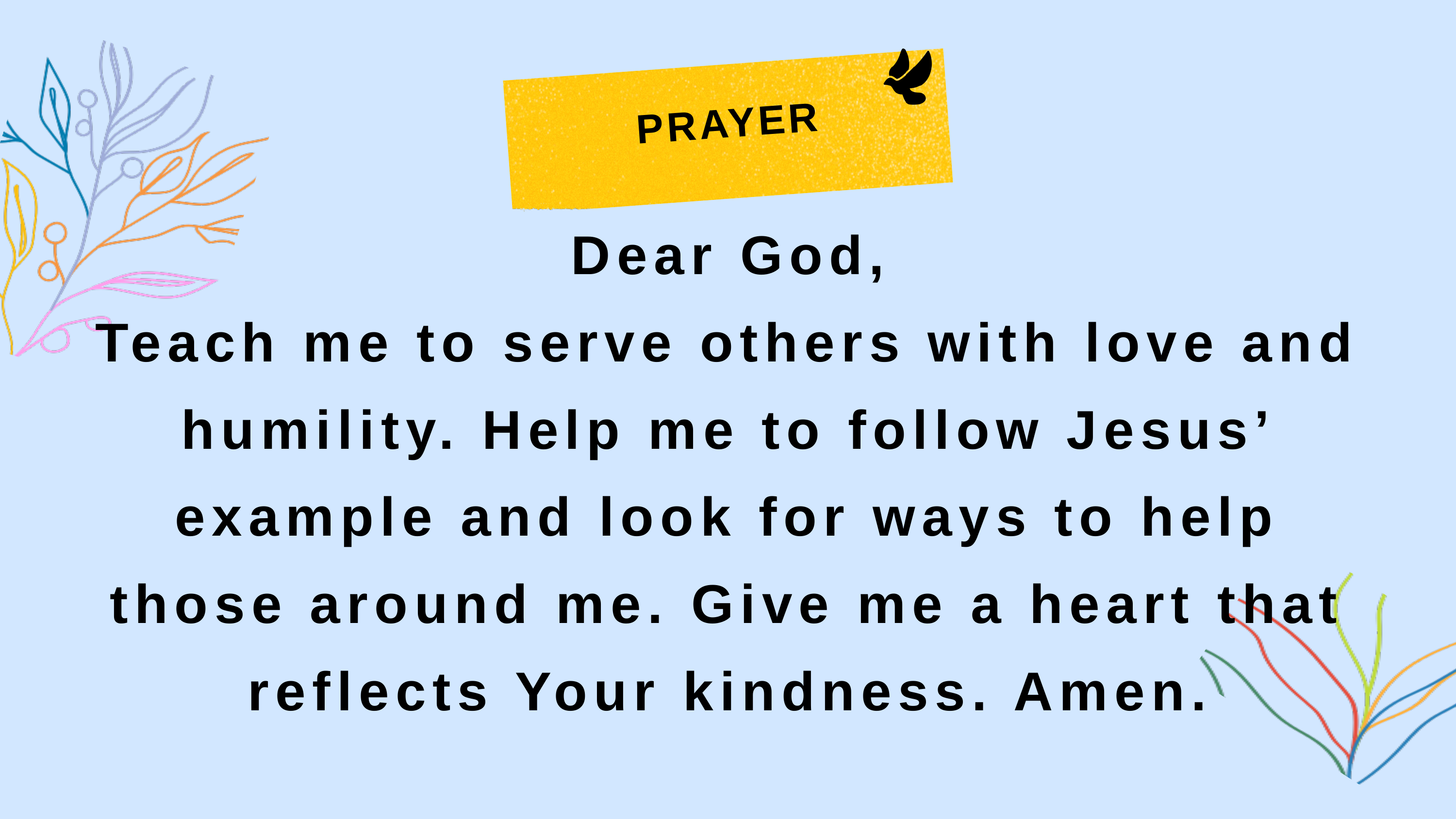

PRAYER

Dear God,
Teach me to serve others with love and humility. Help me to follow Jesus’ example and look for ways to help those around me. Give me a heart that reflects Your kindness. Amen.